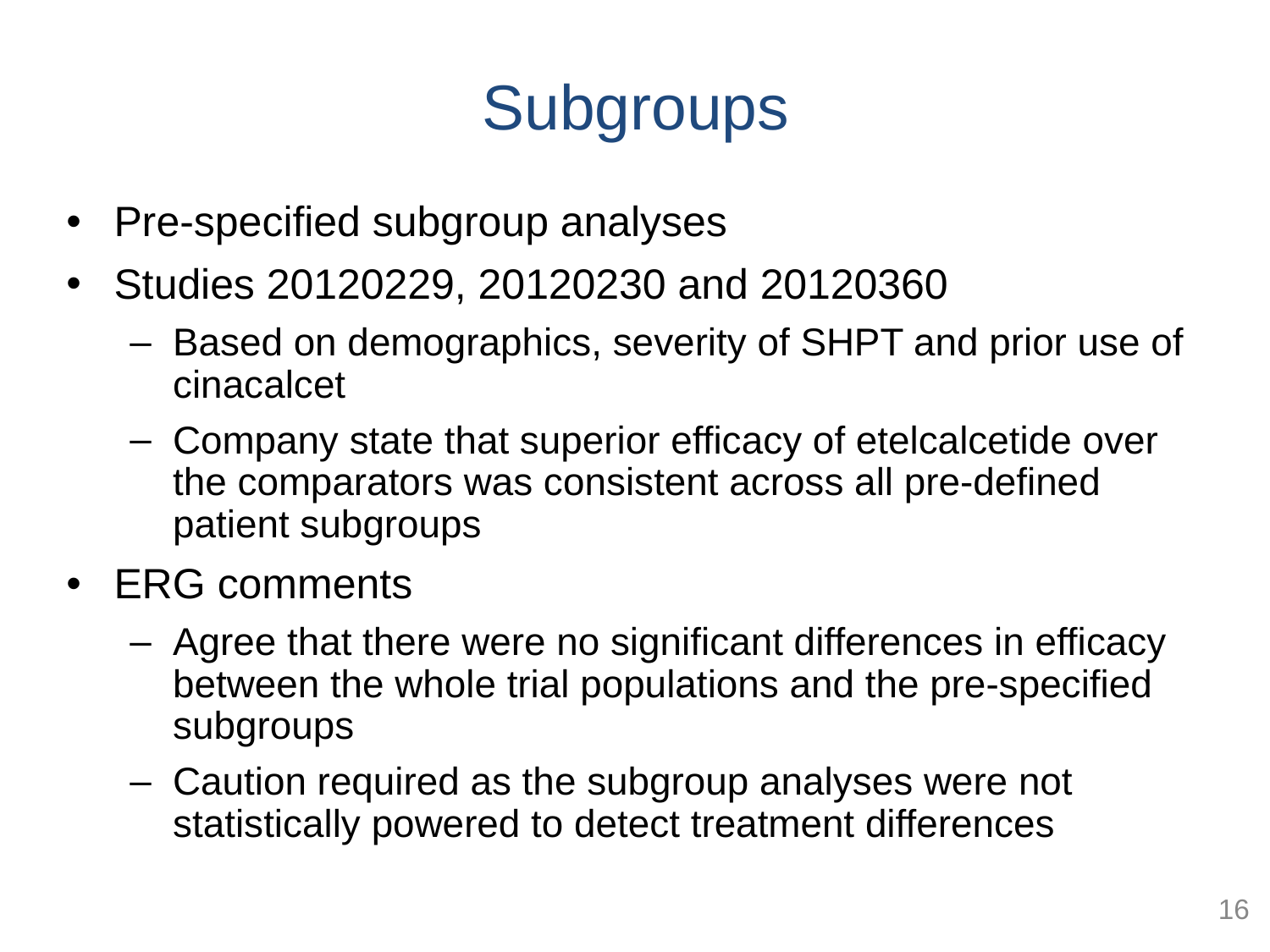

# Subgroups
Pre-specified subgroup analyses
Studies 20120229, 20120230 and 20120360
Based on demographics, severity of SHPT and prior use of cinacalcet
Company state that superior efficacy of etelcalcetide over the comparators was consistent across all pre-defined patient subgroups
ERG comments
Agree that there were no significant differences in efficacy between the whole trial populations and the pre-specified subgroups
Caution required as the subgroup analyses were not statistically powered to detect treatment differences
16